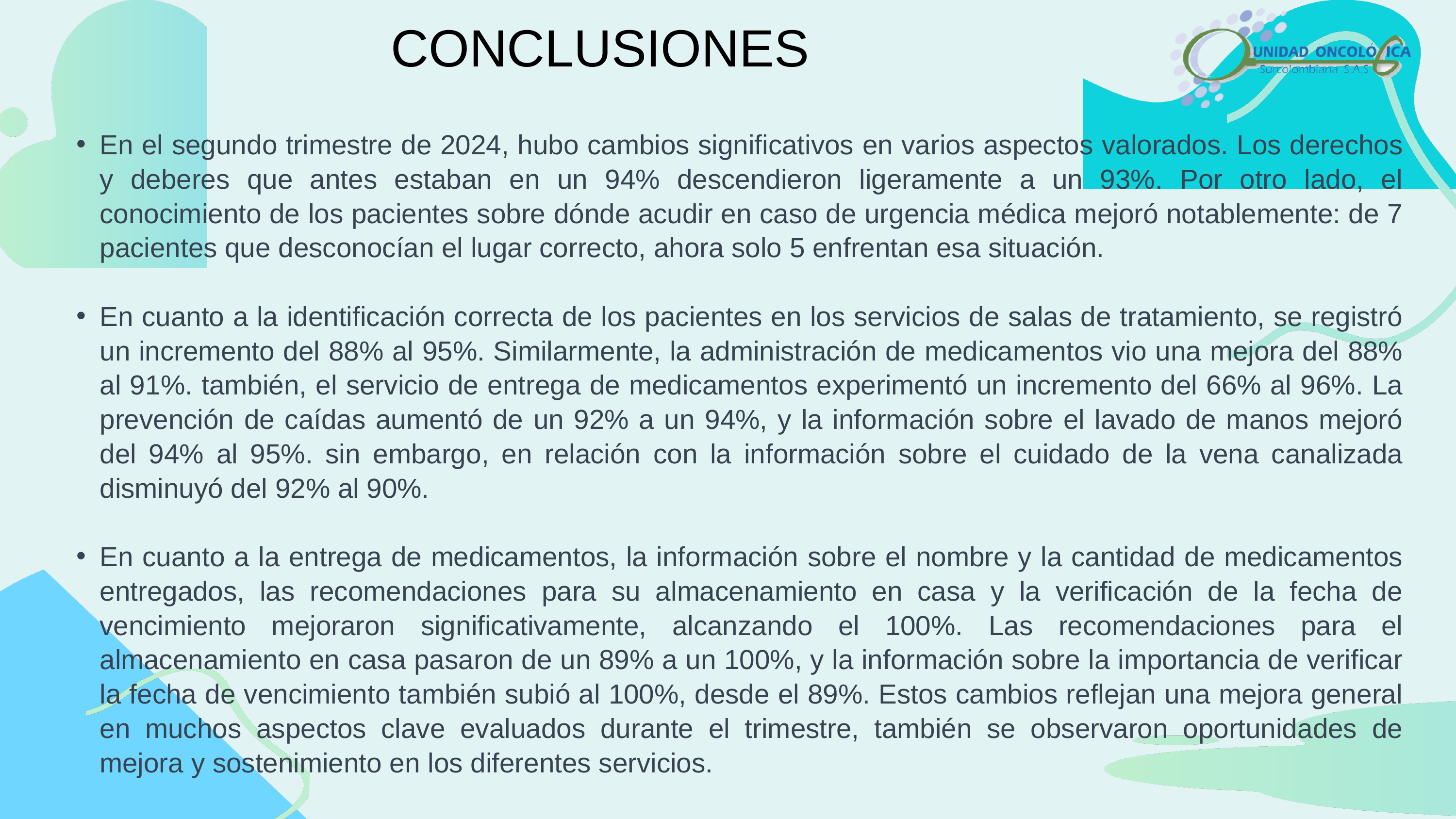

CONCLUSIONES

En el segundo trimestre de 2024, hubo cambios significativos en varios aspectos valorados. Los derechos y deberes que antes estaban en un 94% descendieron ligeramente a un 93%. Por otro lado, el conocimiento de los pacientes sobre dónde acudir en caso de urgencia médica mejoró notablemente: de 7 pacientes que desconocían el lugar correcto, ahora solo 5 enfrentan esa situación.

En cuanto a la identificación correcta de los pacientes en los servicios de salas de tratamiento, se registró un incremento del 88% al 95%. Similarmente, la administración de medicamentos vio una mejora del 88% al 91%. también, el servicio de entrega de medicamentos experimentó un incremento del 66% al 96%. La prevención de caídas aumentó de un 92% a un 94%, y la información sobre el lavado de manos mejoró del 94% al 95%. sin embargo, en relación con la información sobre el cuidado de la vena canalizada disminuyó del 92% al 90%.

En cuanto a la entrega de medicamentos, la información sobre el nombre y la cantidad de medicamentos entregados, las recomendaciones para su almacenamiento en casa y la verificación de la fecha de vencimiento mejoraron significativamente, alcanzando el 100%. Las recomendaciones para el almacenamiento en casa pasaron de un 89% a un 100%, y la información sobre la importancia de verificar la fecha de vencimiento también subió al 100%, desde el 89%. Estos cambios reflejan una mejora general en muchos aspectos clave evaluados durante el trimestre, también se observaron oportunidades de mejora y sostenimiento en los diferentes servicios.